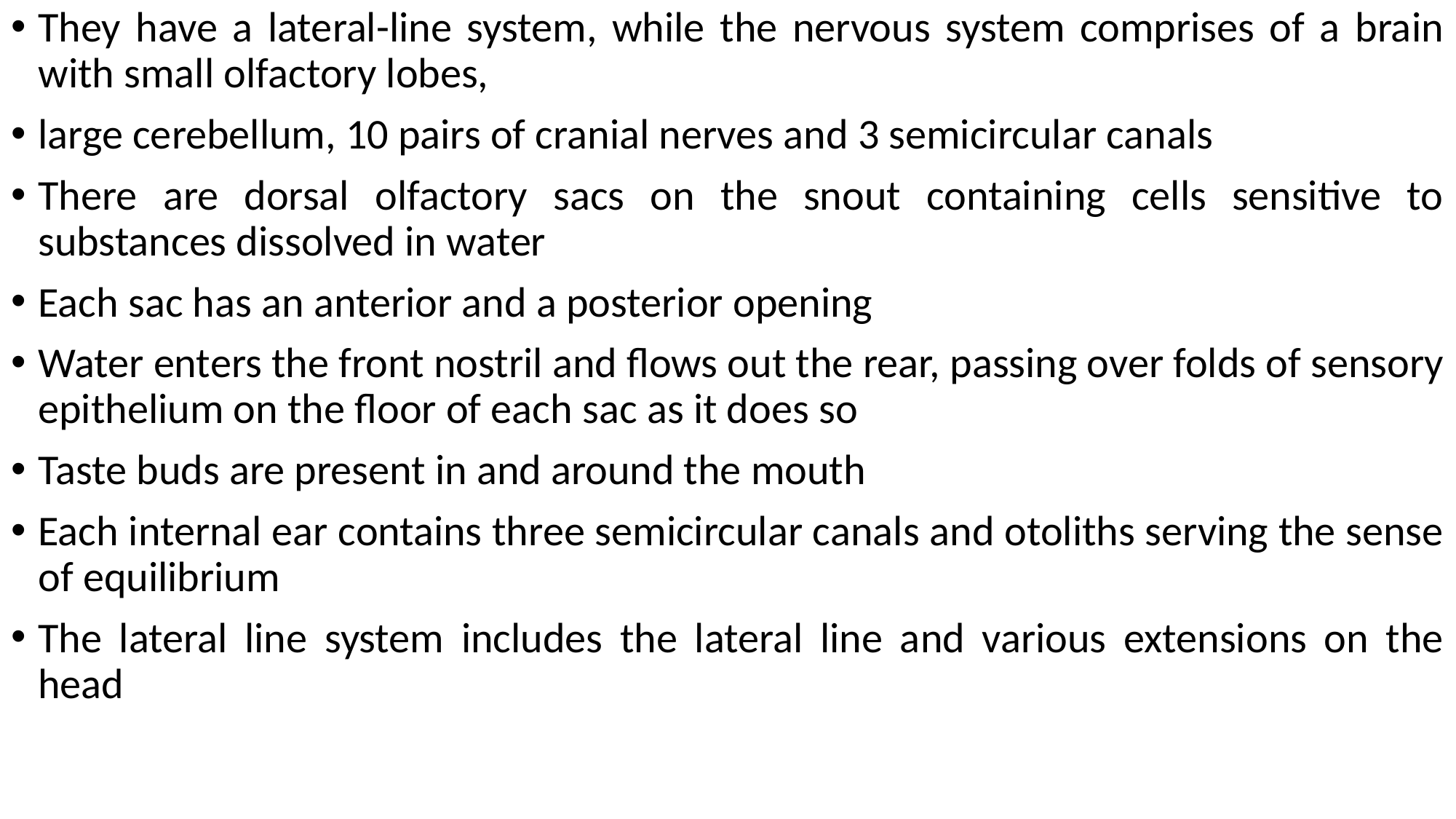

They have a lateral-line system, while the nervous system comprises of a brain with small olfactory lobes,
large cerebellum, 10 pairs of cranial nerves and 3 semicircular canals
There are dorsal olfactory sacs on the snout containing cells sensitive to substances dissolved in water
Each sac has an anterior and a posterior opening
Water enters the front nostril and flows out the rear, passing over folds of sensory epithelium on the floor of each sac as it does so
Taste buds are present in and around the mouth
Each internal ear contains three semicircular canals and otoliths serving the sense of equilibrium
The lateral line system includes the lateral line and various extensions on the head